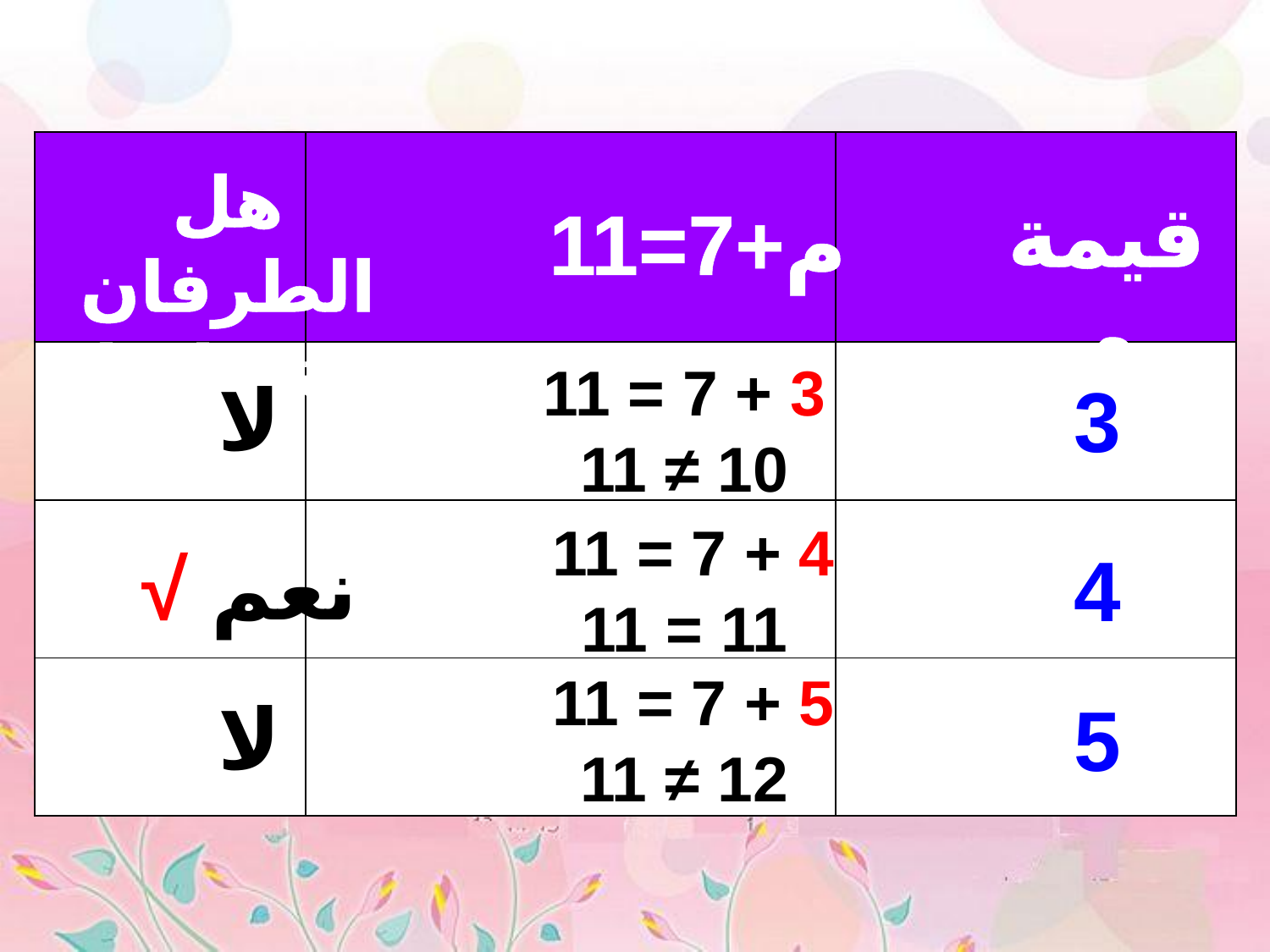

|  |  |  |
| --- | --- | --- |
|  |  |  |
|  |  |  |
|  |  |  |
هل الطرفان متساويان؟
قيمة م
م+7=11
3 + 7 = 11
10 ≠ 11
لا
3
4 + 7 = 11
11 = 11
نعم √
4
5 + 7 = 11
12 ≠ 11
لا
5